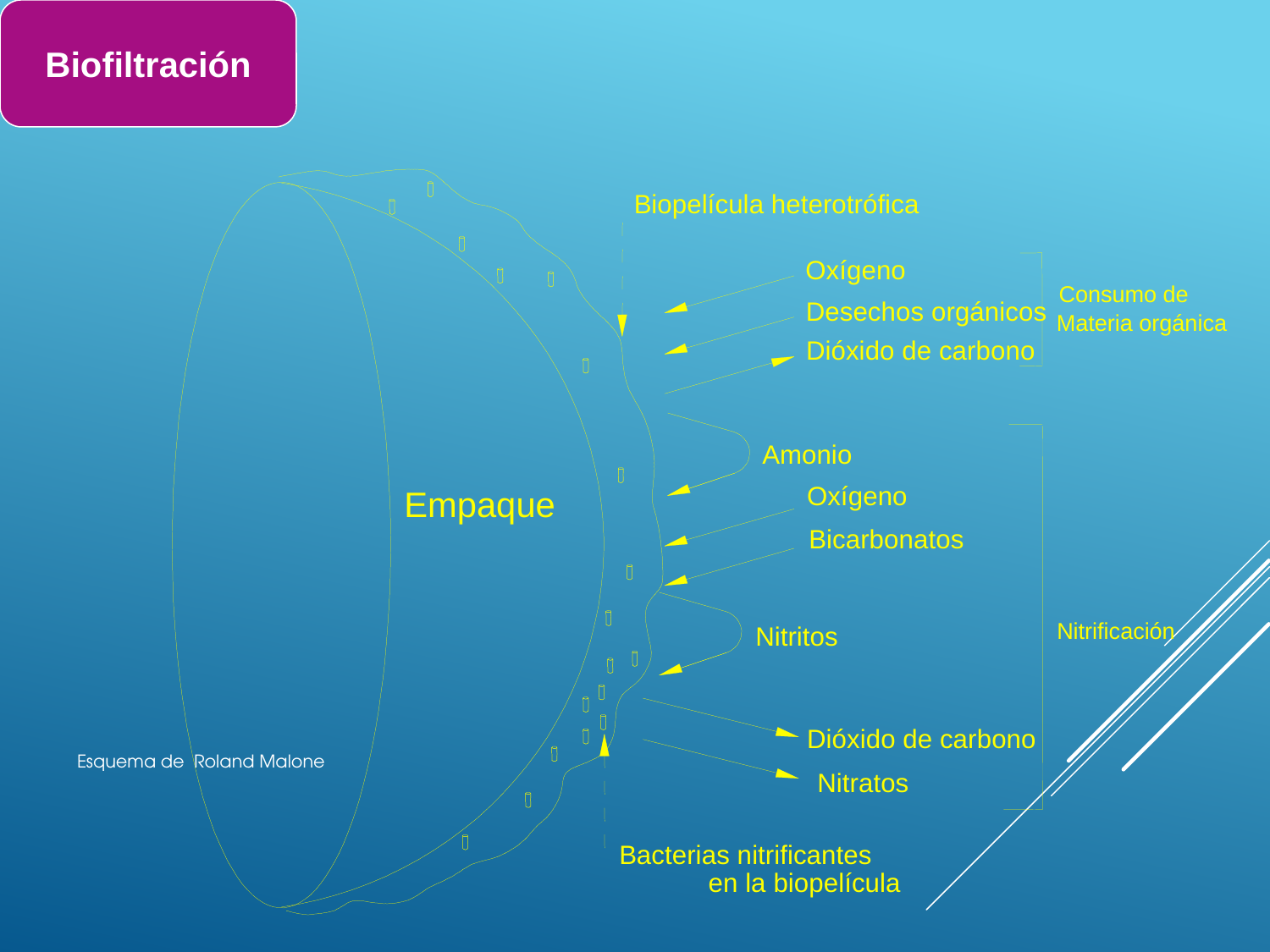

Biofiltración

Biopelícula heterotrófica

Oxígeno

Consumo de

Desechos orgánicos

Materia orgánica

Dióxido de carbono

Amonio

Oxígeno

Bicarbonatos

Nitrificación
Nitritos

Dióxido de carbono

Nitratos

Bacterias nitrificantes

en la biopelícula

Empaque
Esquema de  Roland Malone